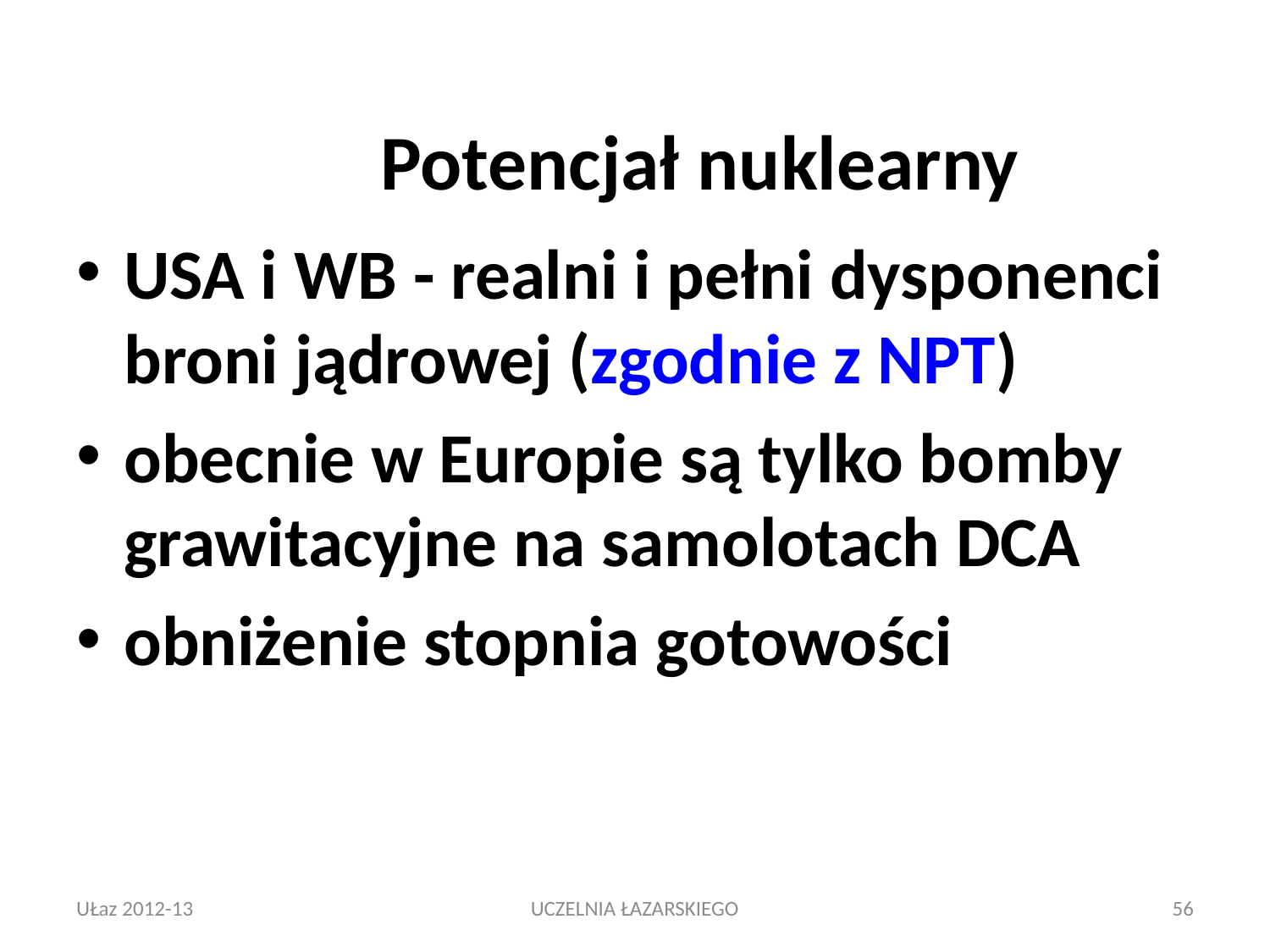

# Potencjał nuklearny
USA i WB - realni i pełni dysponenci broni jądrowej (zgodnie z NPT)
obecnie w Europie są tylko bomby grawitacyjne na samolotach DCA
obniżenie stopnia gotowości
UŁaz 2012-13
UCZELNIA ŁAZARSKIEGO
56